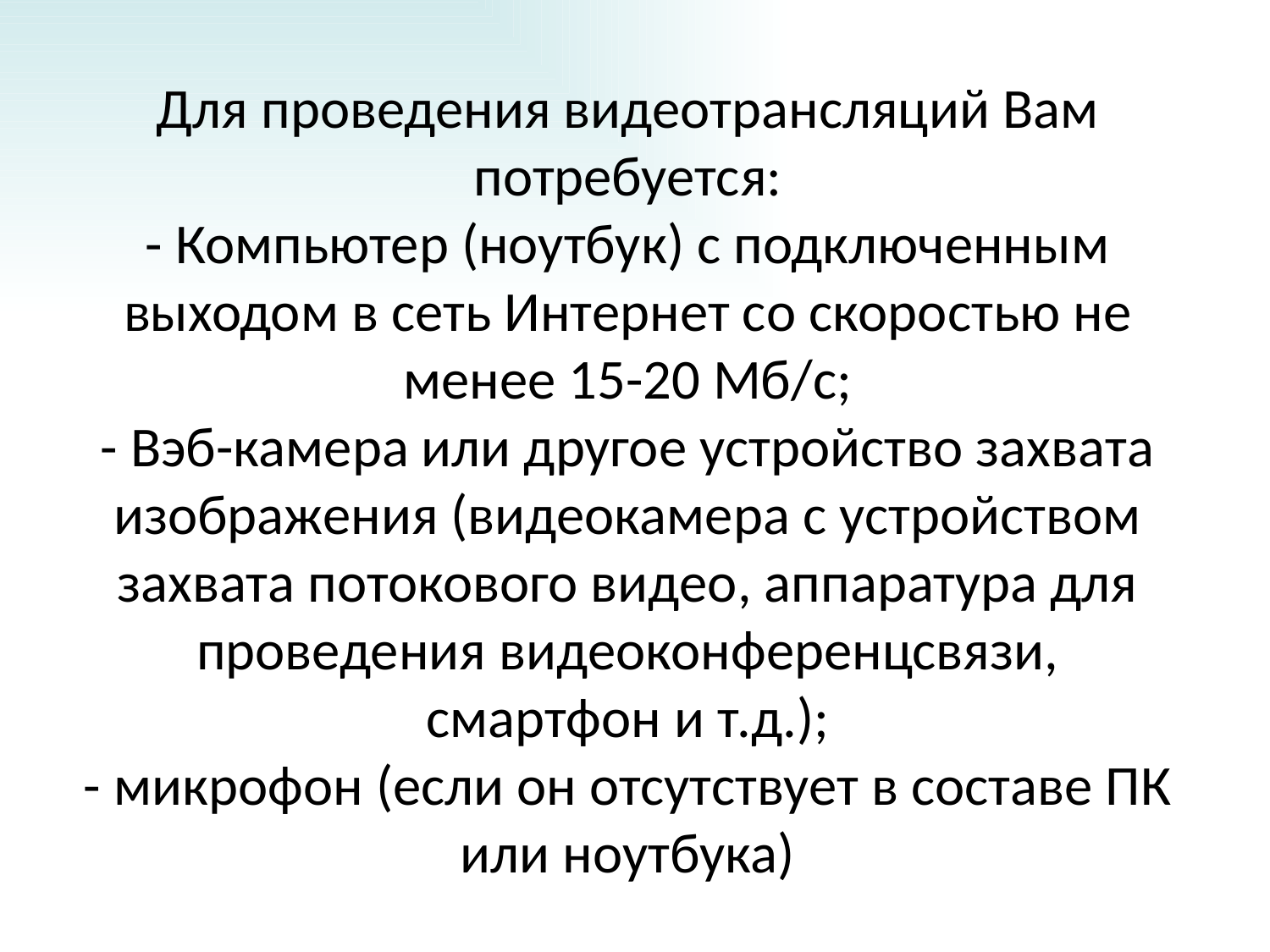

# Для проведения видеотрансляций Вам потребуется:
- Компьютер (ноутбук) с подключенным выходом в сеть Интернет со скоростью не менее 15-20 Мб/с;
- Вэб-камера или другое устройство захвата изображения (видеокамера с устройством захвата потокового видео, аппаратура для проведения видеоконференцсвязи, смартфон и т.д.);
- микрофон (если он отсутствует в составе ПК или ноутбука)